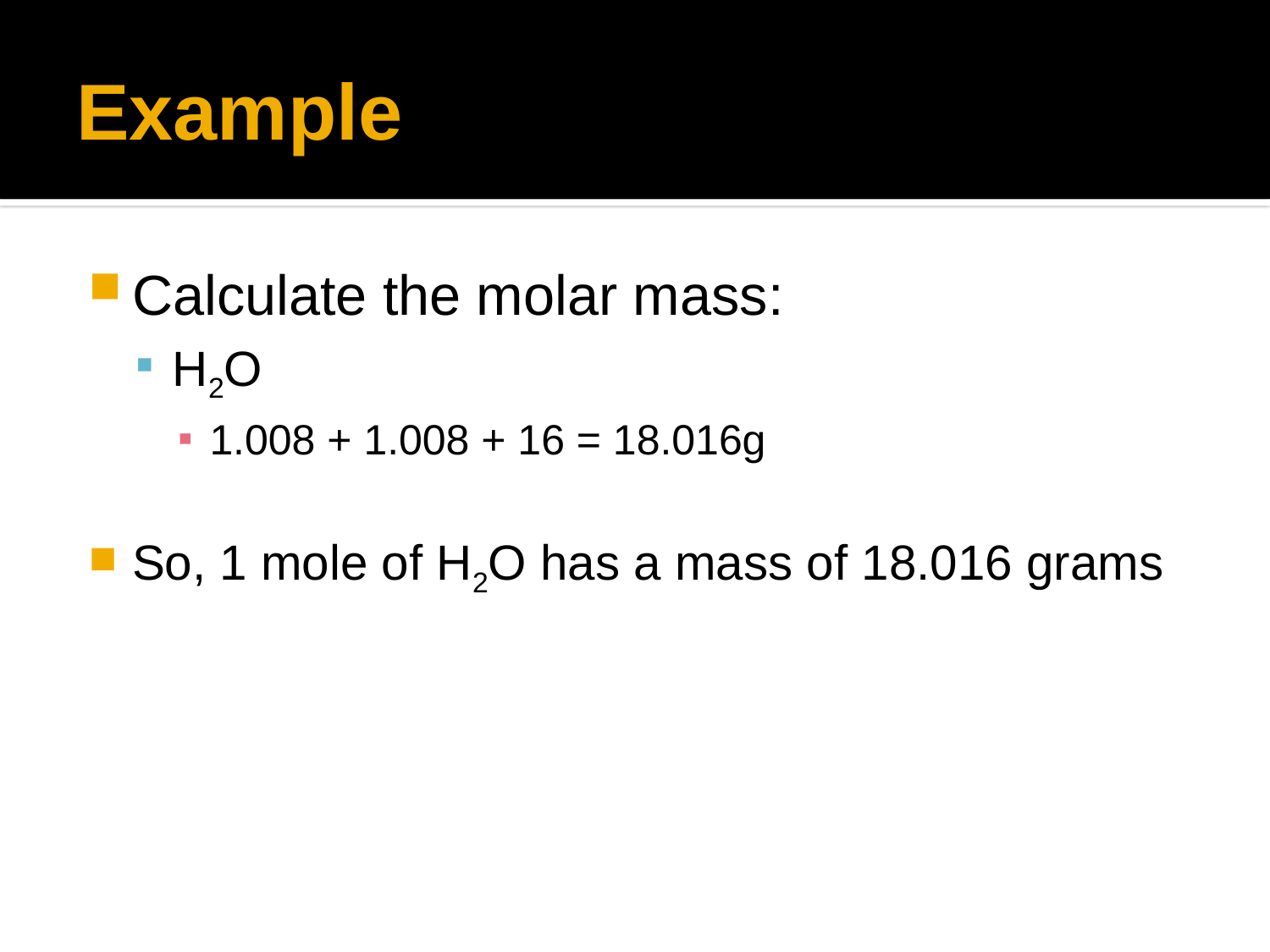

# Example
Calculate the molar mass:
H2O
1.008 + 1.008 + 16 = 18.016g

So, 1 mole of H2O has a mass of 18.016 grams